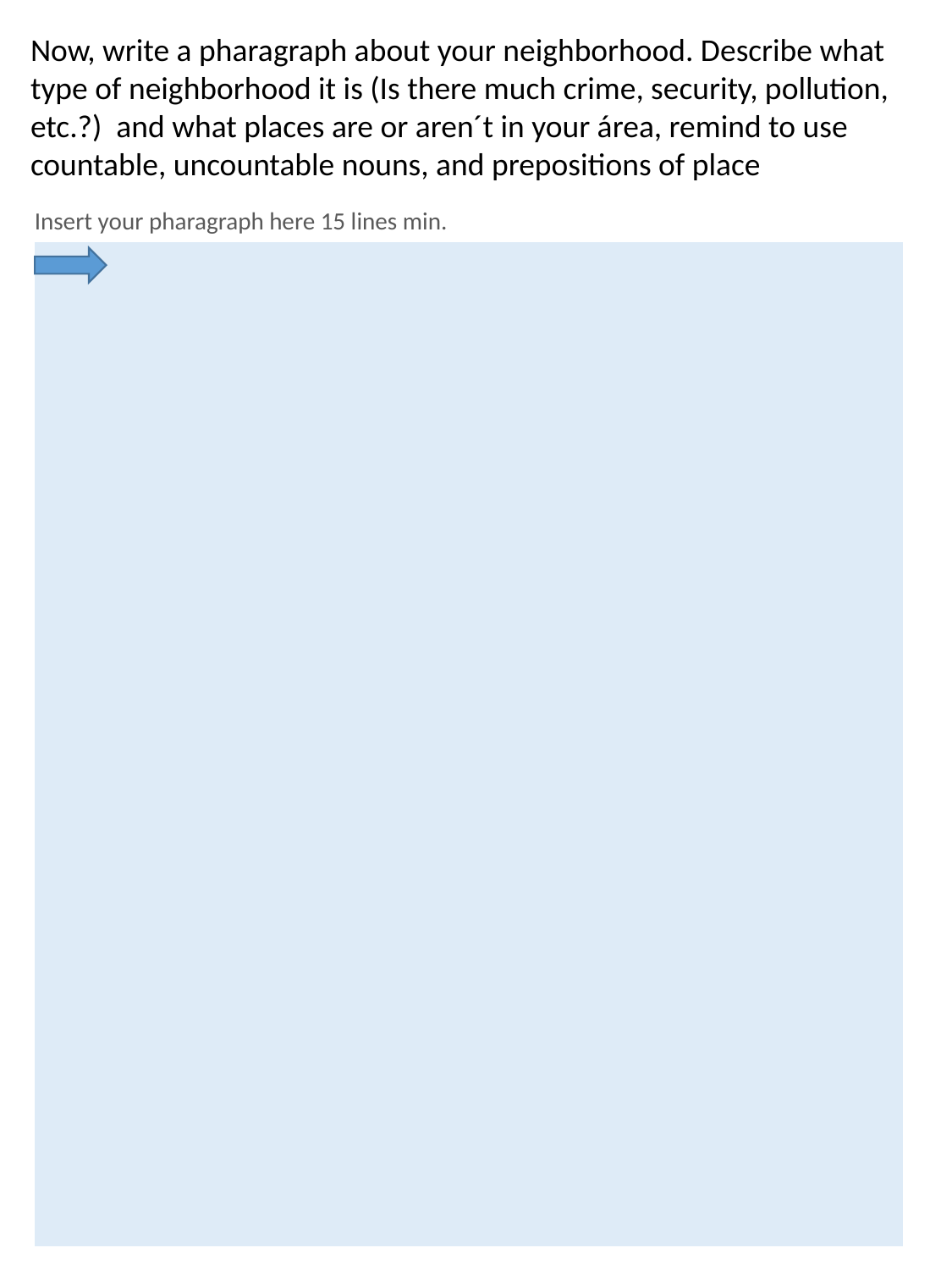

Now, write a pharagraph about your neighborhood. Describe what type of neighborhood it is (Is there much crime, security, pollution, etc.?)  and what places are or aren´t in your área, remind to use countable, uncountable nouns, and prepositions of place
Insert your pharagraph here 15 lines min.
|  |
| --- |